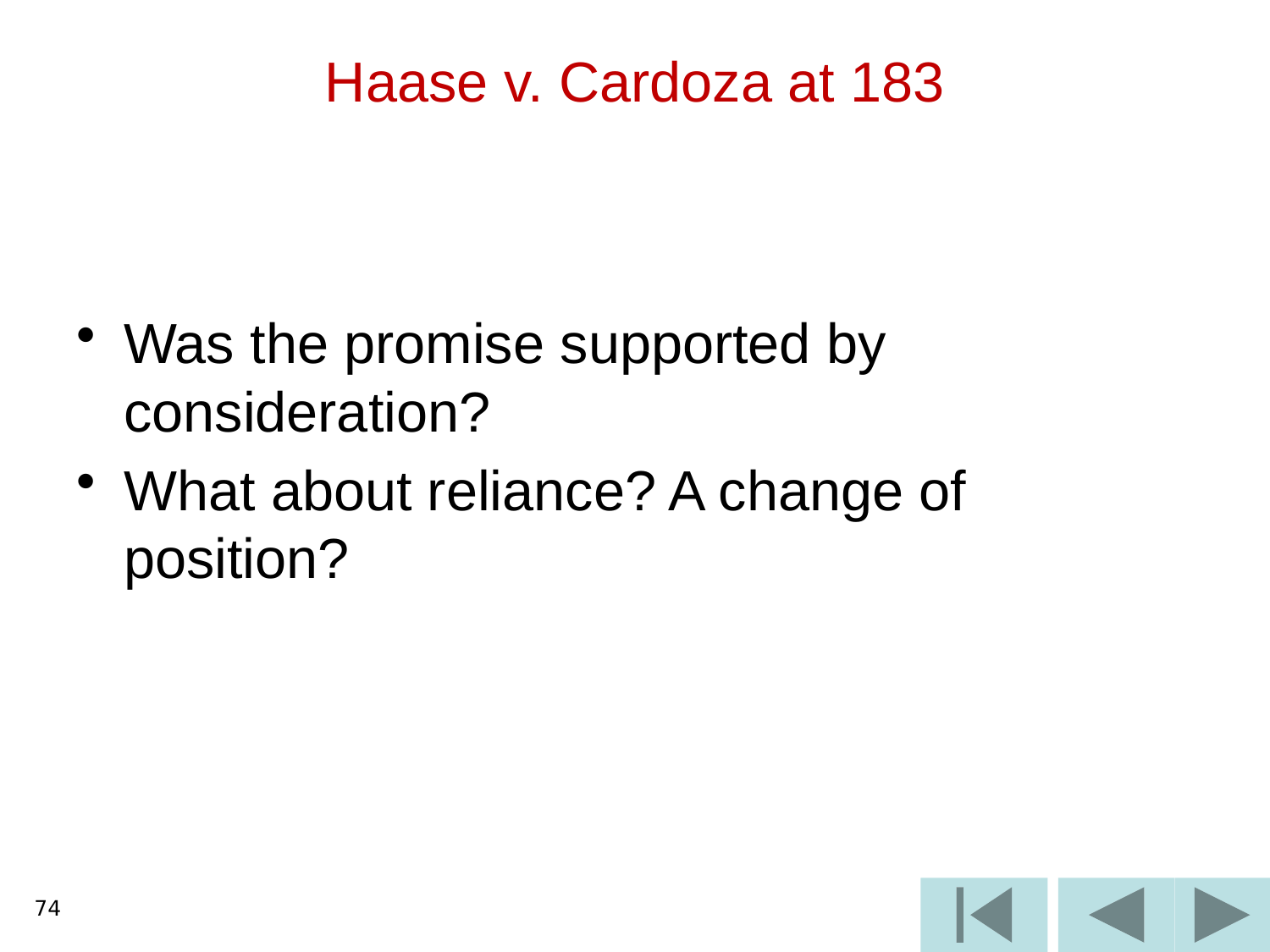

# Haase v. Cardoza at 183

Was the promise supported by consideration?
What about reliance? A change of position?

74